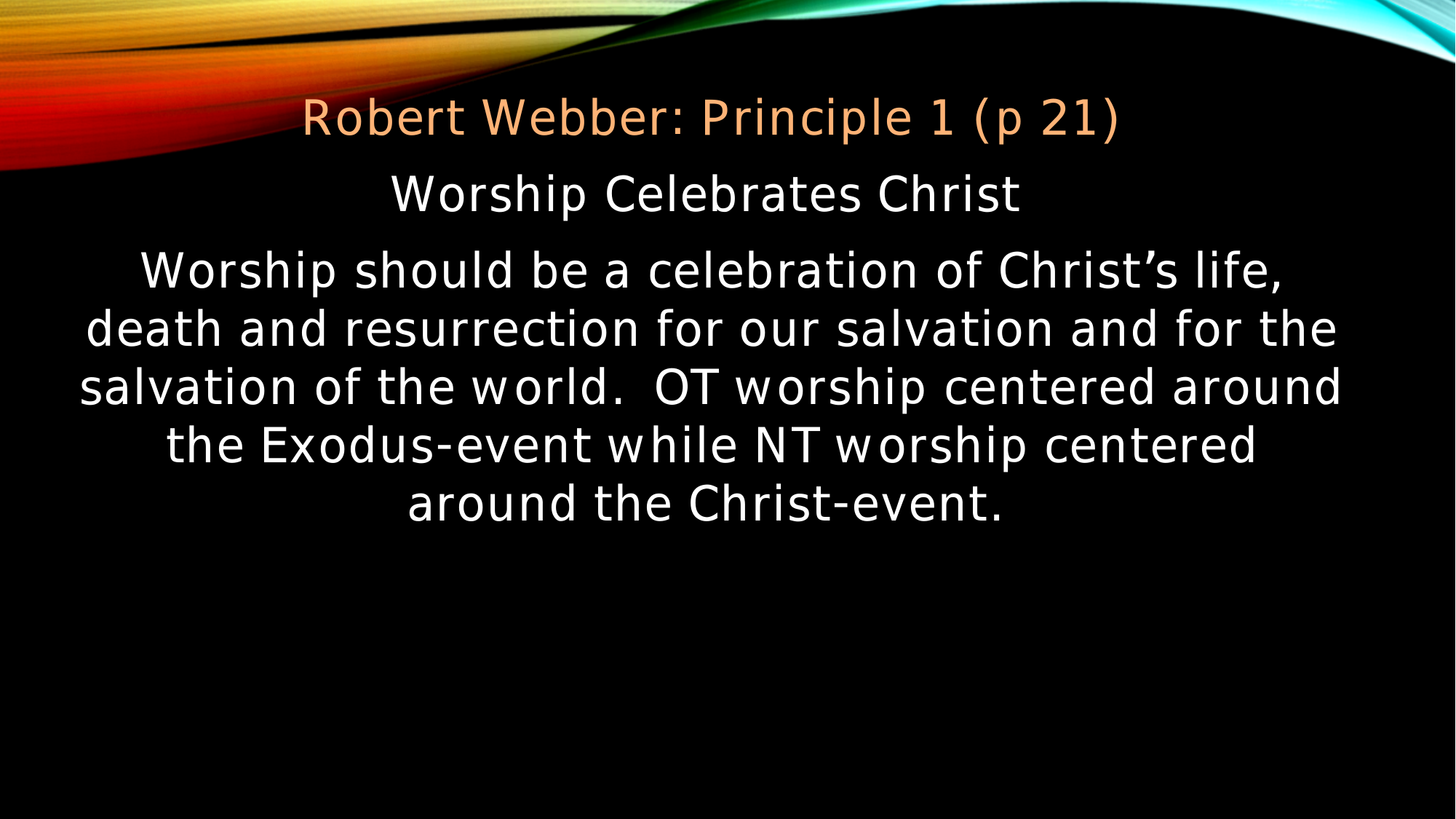

Robert Webber: Principle 1 (p 21)
Worship Celebrates Christ
Worship should be a celebration of Christ’s life, death and resurrection for our salvation and for the salvation of the world.  OT worship centered around the Exodus-event while NT worship centered around the Christ-event.